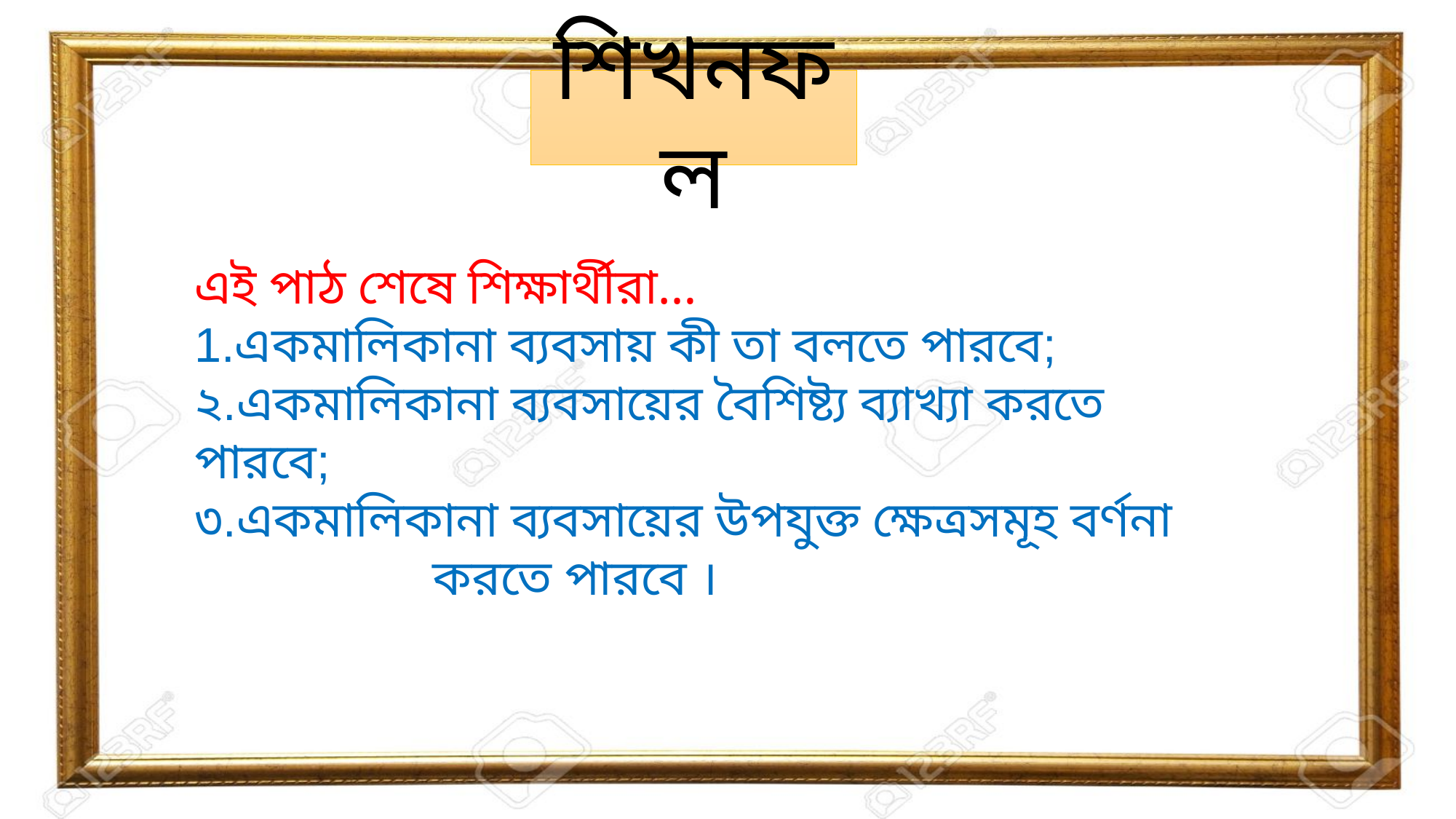

শিখনফল
এই পাঠ শেষে শিক্ষার্থীরা…
1.একমালিকানা ব্যবসায় কী তা বলতে পারবে;
২.একমালিকানা ব্যবসায়ের বৈশিষ্ট্য ব্যাখ্যা করতে পারবে;
৩.একমালিকানা ব্যবসায়ের উপযুক্ত ক্ষেত্রসমূহ বর্ণনা                    করতে পারবে ।